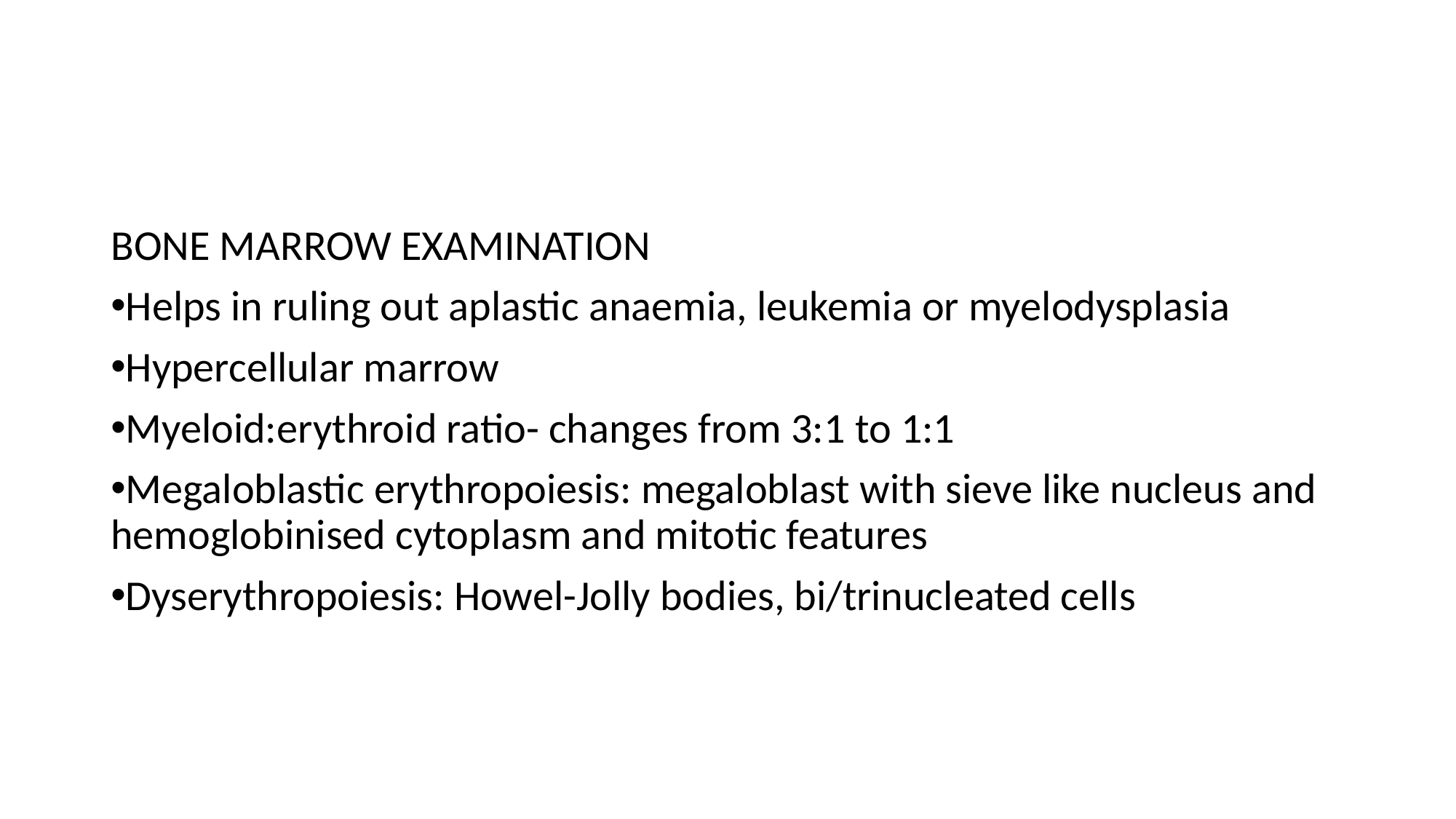

#
BONE MARROW EXAMINATION
Helps in ruling out aplastic anaemia, leukemia or myelodysplasia
Hypercellular marrow
Myeloid:erythroid ratio- changes from 3:1 to 1:1
Megaloblastic erythropoiesis: megaloblast with sieve like nucleus and hemoglobinised cytoplasm and mitotic features
Dyserythropoiesis: Howel-Jolly bodies, bi/trinucleated cells